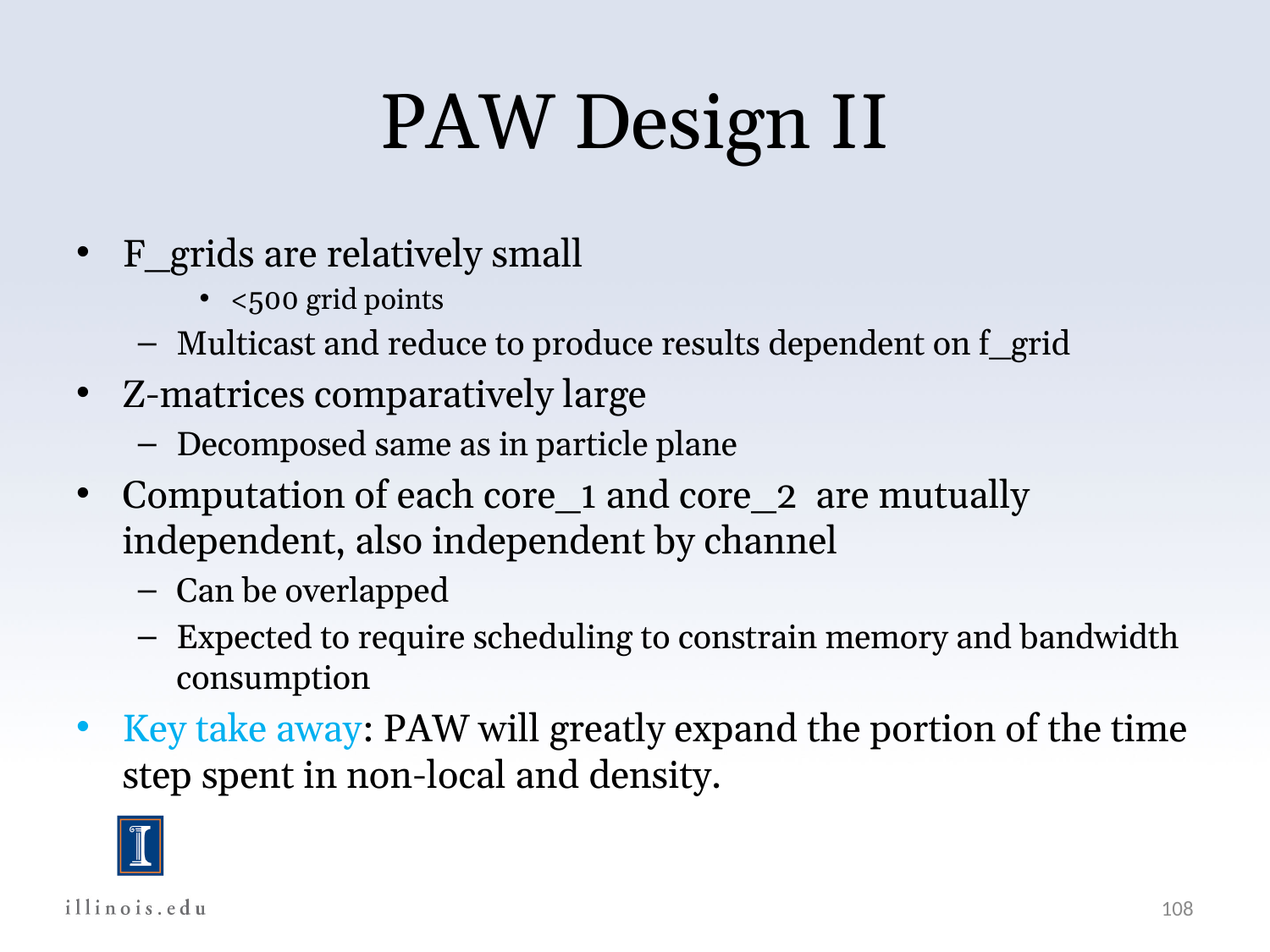

# PAW Design II
F_grids are relatively small
<500 grid points
Multicast and reduce to produce results dependent on f_grid
Z-matrices comparatively large
Decomposed same as in particle plane
Computation of each core_1 and core_2  are mutually independent, also independent by channel
Can be overlapped
Expected to require scheduling to constrain memory and bandwidth consumption
Key take away: PAW will greatly expand the portion of the time step spent in non-local and density.

108